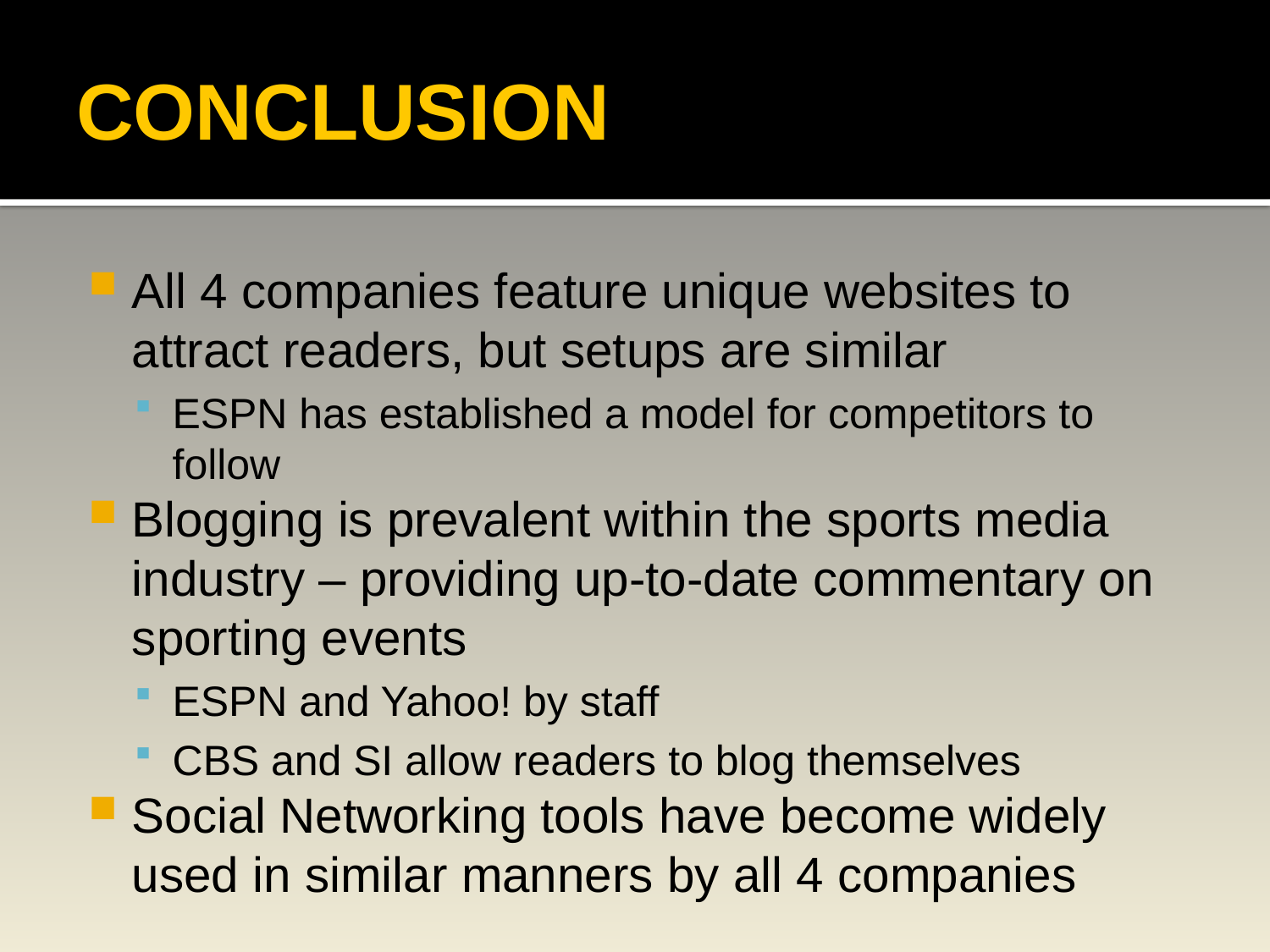

# CONCLUSION
All 4 companies feature unique websites to attract readers, but setups are similar
ESPN has established a model for competitors to follow
Blogging is prevalent within the sports media industry – providing up-to-date commentary on sporting events
ESPN and Yahoo! by staff
CBS and SI allow readers to blog themselves
Social Networking tools have become widely used in similar manners by all 4 companies